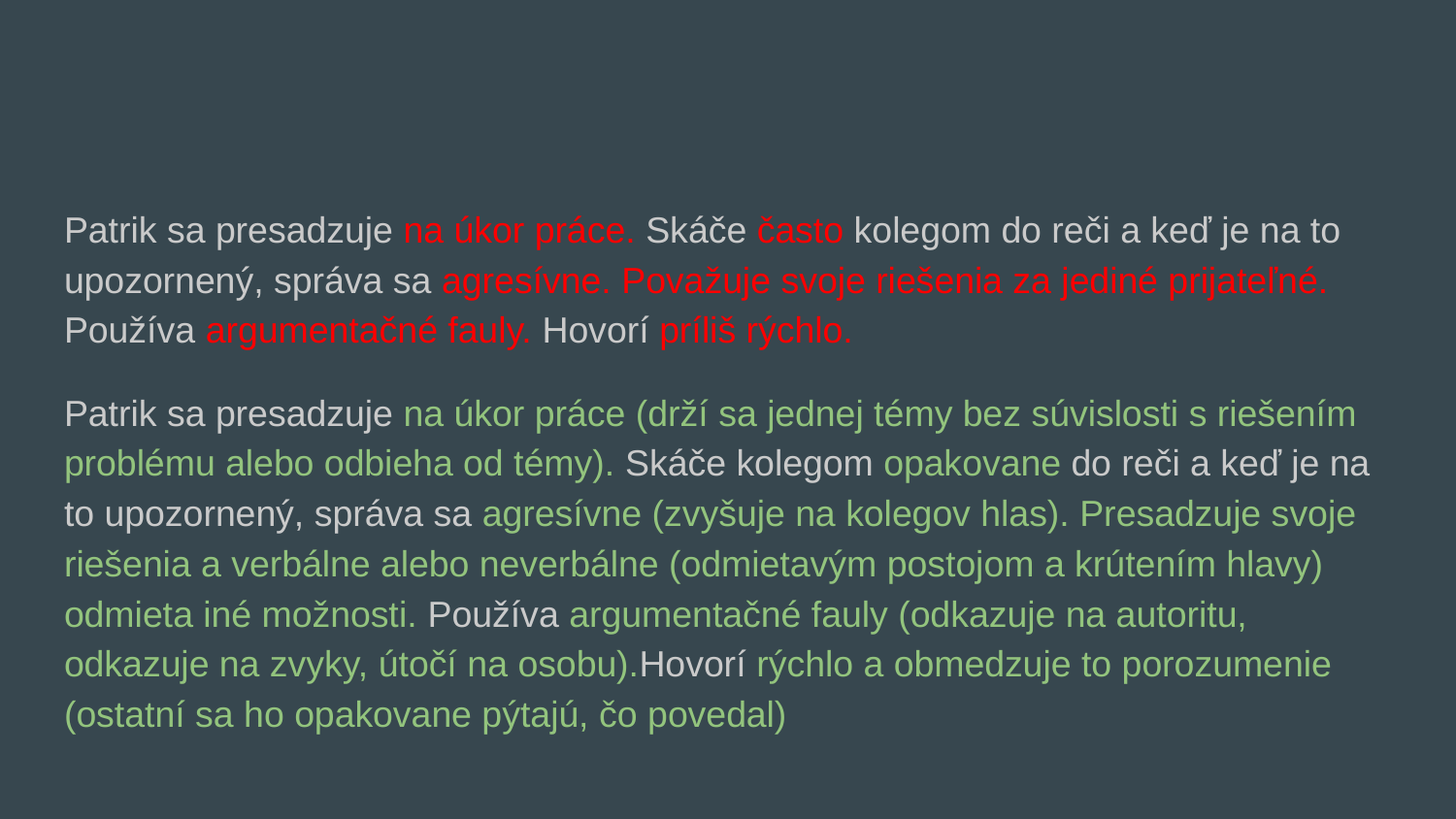

Patrik sa presadzuje na úkor práce. Skáče často kolegom do reči a keď je na to upozornený, správa sa agresívne. Považuje svoje riešenia za jediné prijateľné. Používa argumentačné fauly. Hovorí príliš rýchlo.
Patrik sa presadzuje na úkor práce (drží sa jednej témy bez súvislosti s riešením problému alebo odbieha od témy). Skáče kolegom opakovane do reči a keď je na to upozornený, správa sa agresívne (zvyšuje na kolegov hlas). Presadzuje svoje riešenia a verbálne alebo neverbálne (odmietavým postojom a krútením hlavy) odmieta iné možnosti. Používa argumentačné fauly (odkazuje na autoritu, odkazuje na zvyky, útočí na osobu).Hovorí rýchlo a obmedzuje to porozumenie (ostatní sa ho opakovane pýtajú, čo povedal)